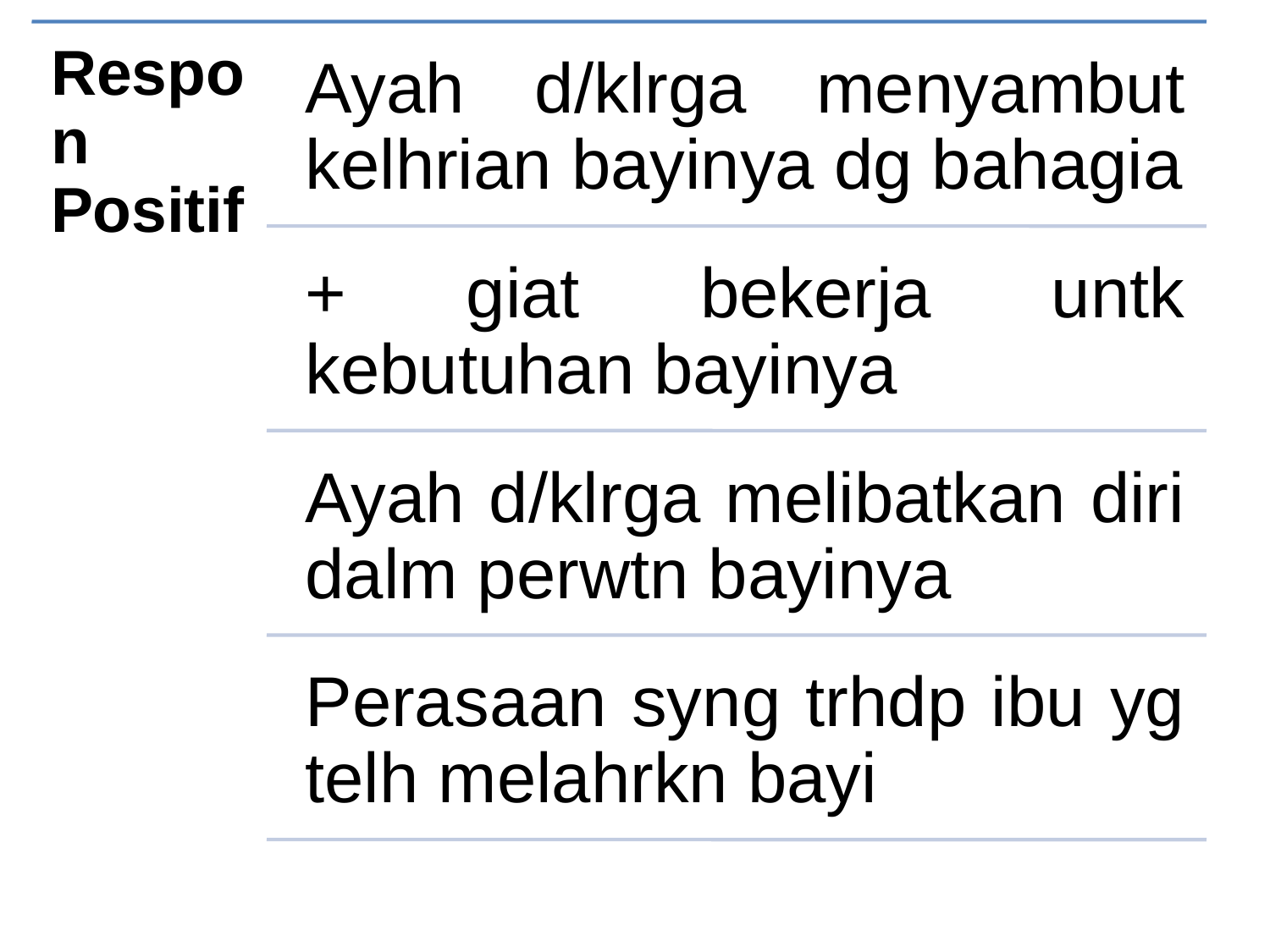

Respon Positif
Ayah d/klrga menyambut kelhrian bayinya dg bahagia
+ giat bekerja untk kebutuhan bayinya
Ayah d/klrga melibatkan diri dalm perwtn bayinya
Perasaan syng trhdp ibu yg telh melahrkn bayi